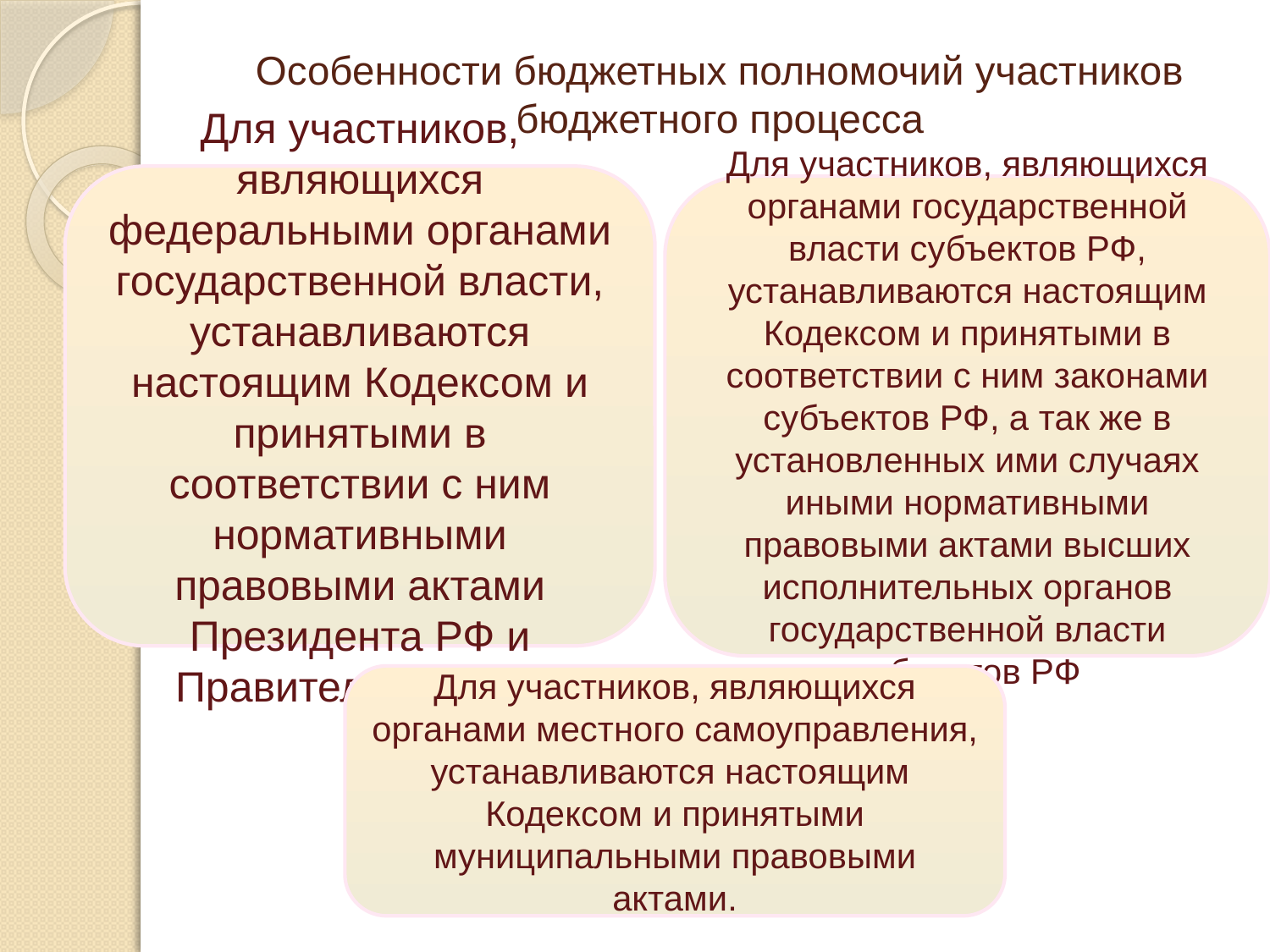

# Особенности бюджетных полномочий участников бюджетного процесса
Для участников, являющихся федеральными органами государственной власти, устанавливаются настоящим Кодексом и принятыми в соответствии с ним нормативными правовыми актами Президента РФ и Правительства РФ
Для участников, являющихся органами государственной власти субъектов РФ, устанавливаются настоящим Кодексом и принятыми в соответствии с ним законами субъектов РФ, а так же в установленных ими случаях иными нормативными правовыми актами высших исполнительных органов государственной власти субъектов РФ

Для участников, являющихся органами местного самоуправления, устанавливаются настоящим  Кодексом и принятыми муниципальными правовыми актами.